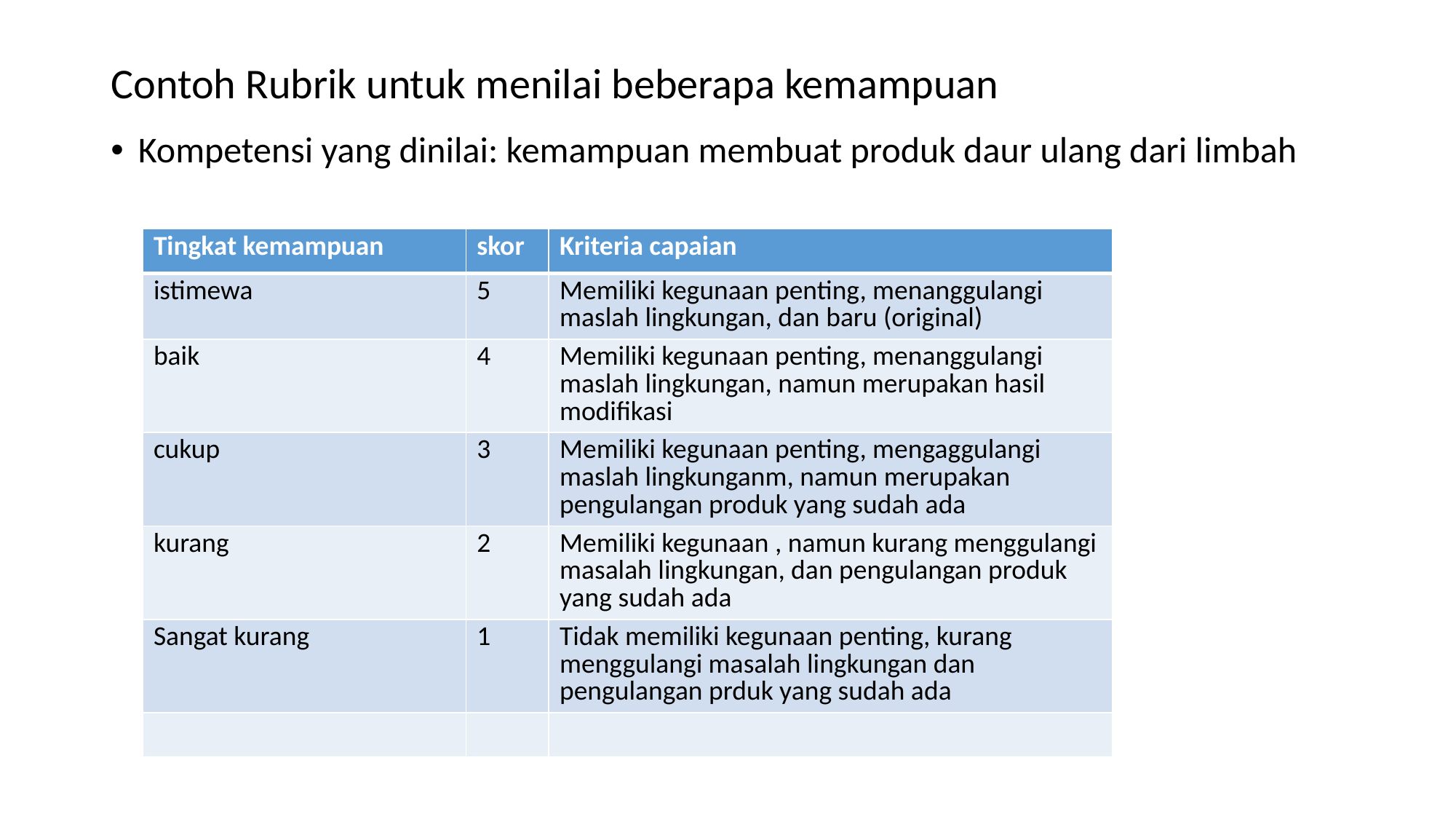

# Contoh Rubrik untuk menilai beberapa kemampuan
Kompetensi yang dinilai: kemampuan membuat produk daur ulang dari limbah

| Tingkat kemampuan | skor | Kriteria capaian |
| --- | --- | --- |
| istimewa | 5 | Memiliki kegunaan penting, menanggulangi maslah lingkungan, dan baru (original) |
| baik | 4 | Memiliki kegunaan penting, menanggulangi maslah lingkungan, namun merupakan hasil modifikasi |
| cukup | 3 | Memiliki kegunaan penting, mengaggulangi maslah lingkunganm, namun merupakan pengulangan produk yang sudah ada |
| kurang | 2 | Memiliki kegunaan , namun kurang menggulangi masalah lingkungan, dan pengulangan produk yang sudah ada |
| Sangat kurang | 1 | Tidak memiliki kegunaan penting, kurang menggulangi masalah lingkungan dan pengulangan prduk yang sudah ada |
|  |  |  |